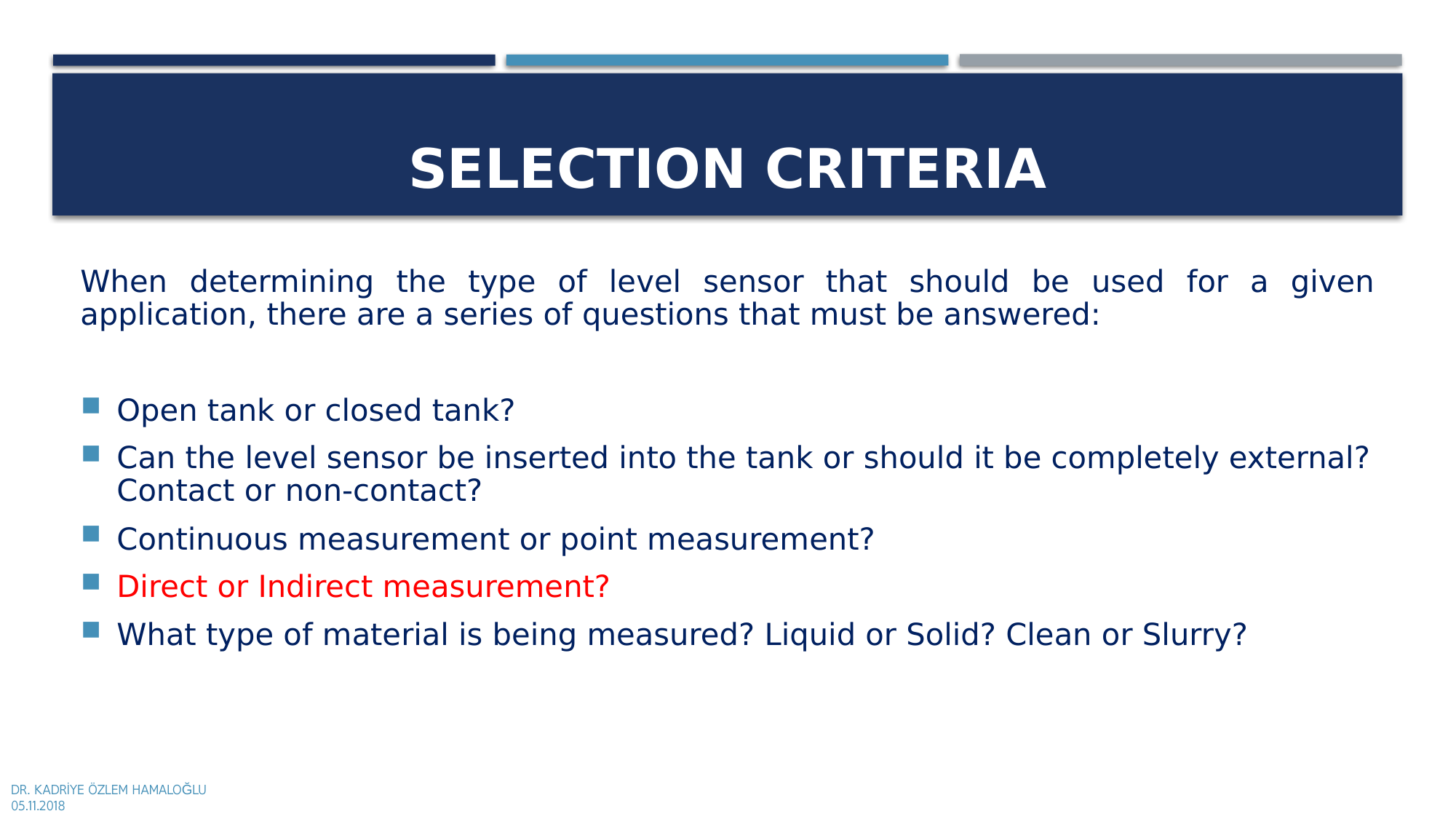

# Selectıon crıterıa
When determining the type of level sensor that should be used for a given application, there are a series of questions that must be answered:

Open tank or closed tank?
Can the level sensor be inserted into the tank or should it be completely external? Contact or non-contact?
Continuous measurement or point measurement?
Direct or Indirect measurement?
What type of material is being measured? Liquid or Solid? Clean or Slurry?

DR. KADRİYE ÖZLEM HAMALOĞLU
05.11.2018